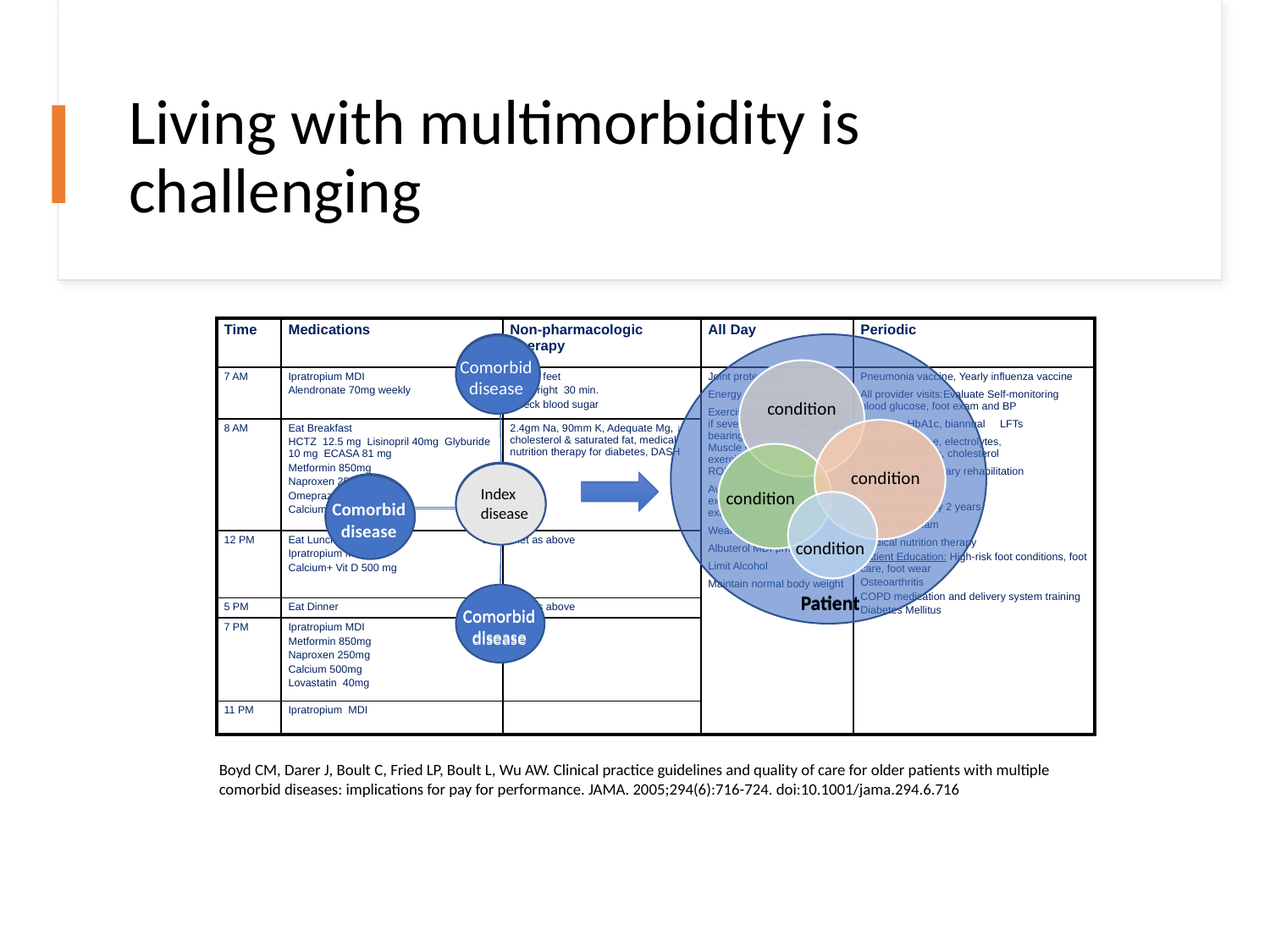

# Living with multimorbidity is challenging

| Time | Medications | Non-pharmacologic Therapy | All Day | Periodic |
| --- | --- | --- | --- | --- |
| 7 AM | Ipratropium MDI Alendronate 70mg weekly | Check feet Sit upright 30 min. Check blood sugar | Joint protection Energy conservation Exercise (non-weight bearing if severe foot disease, weight bearing for osteoporosis) Muscle strengthening exercises, Aerobic Exercise ROM exercises Avoid environmental exposures that might exacerbate COPD Wear appropriate footwear Albuterol MDI prn Limit Alcohol Maintain normal body weight | Pneumonia vaccine, Yearly influenza vaccine All provider visits:Evaluate Self-monitoring blood glucose, foot exam and BP Quarterly HbA1c, biannual LFTs Yearly creatinine, electrolytes, microalbuminuria, cholesterol Referrals: Pulmonary rehabilitation Physical Therapy DEXA scan every 2 years Yearly eye exam Medical nutrition therapy Patient Education: High-risk foot conditions, foot care, foot wear Osteoarthritis COPD medication and delivery system training Diabetes Mellitus |
| 8 AM | Eat Breakfast HCTZ 12.5 mg Lisinopril 40mg Glyburide 10 mg ECASA 81 mg Metformin 850mg Naproxen 250mg Omeprazole 20mg Calcium + Vit D 500mg | 2.4gm Na, 90mm K, Adequate Mg, ↓ cholesterol & saturated fat, medical nutrition therapy for diabetes, DASH |  |  |
| 12 PM | Eat Lunch Ipratropium MDI Calcium+ Vit D 500 mg | Diet as above |  |  |
| 5 PM | Eat Dinner | Diet as above |  |  |
| 7 PM | Ipratropium MDI Metformin 850mg Naproxen 250mg Calcium 500mg Lovastatin 40mg |  |  |  |
| 11 PM | Ipratropium MDI |  |  |  |

Comorbid
disease

condition

condition

Index disease
condition

Comorbid
disease
condition
Patient
Comorbid
disease
Comorbid
disease

condition

condition

Index disease
condition

Comorbid
disease
condition
Patient

Comorbid
disease
Boyd CM, Darer J, Boult C, Fried LP, Boult L, Wu AW. Clinical practice guidelines and quality of care for older patients with multiple comorbid diseases: implications for pay for performance. JAMA. 2005;294(6):716-724. doi:10.1001/jama.294.6.716